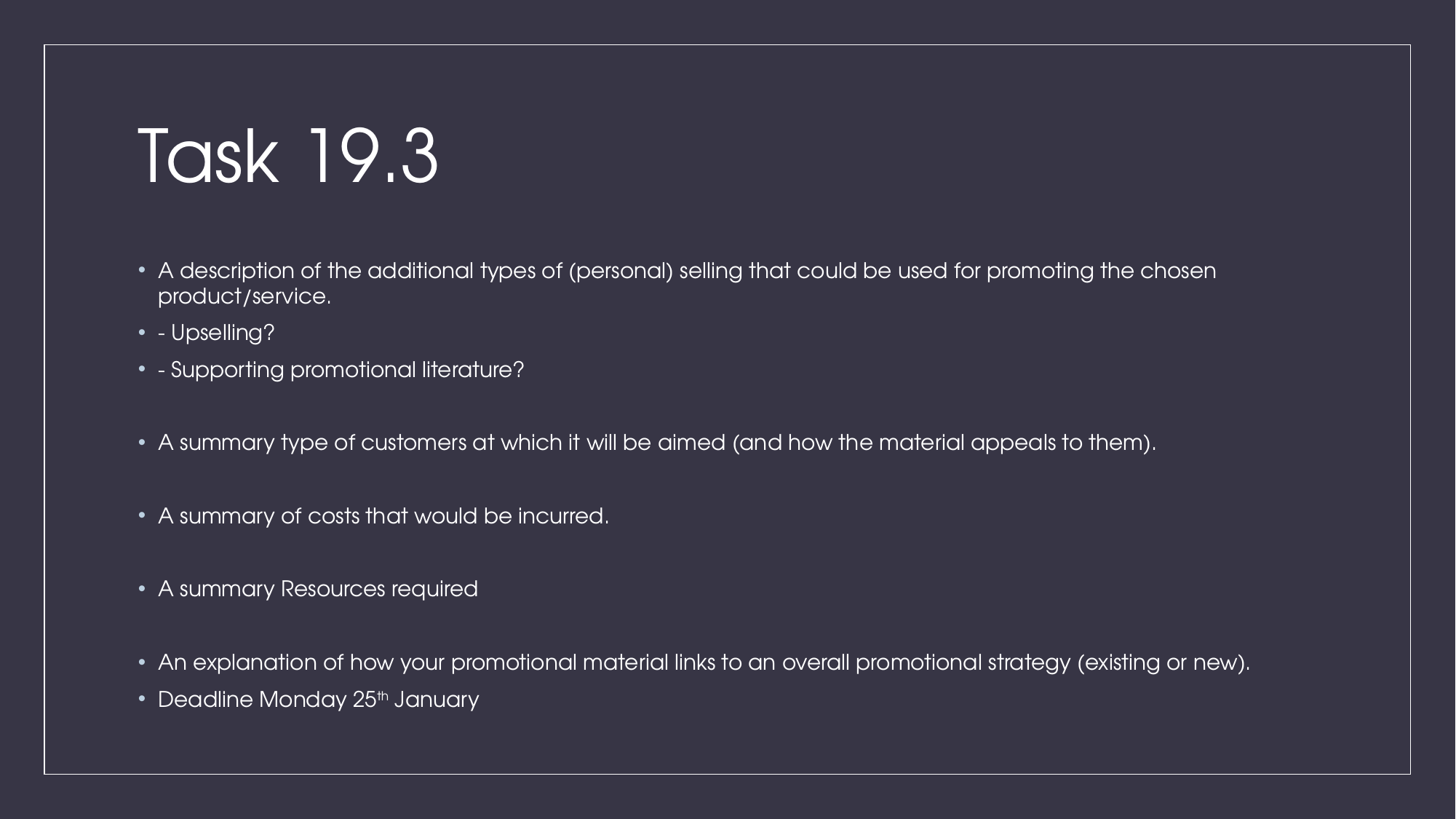

# Task 19.3
A description of the additional types of (personal) selling that could be used for promoting the chosen product/service.
- Upselling?
- Supporting promotional literature?

A summary type of customers at which it will be aimed (and how the material appeals to them).

A summary of costs that would be incurred.

A summary Resources required

An explanation of how your promotional material links to an overall promotional strategy (existing or new).
Deadline Monday 25th January